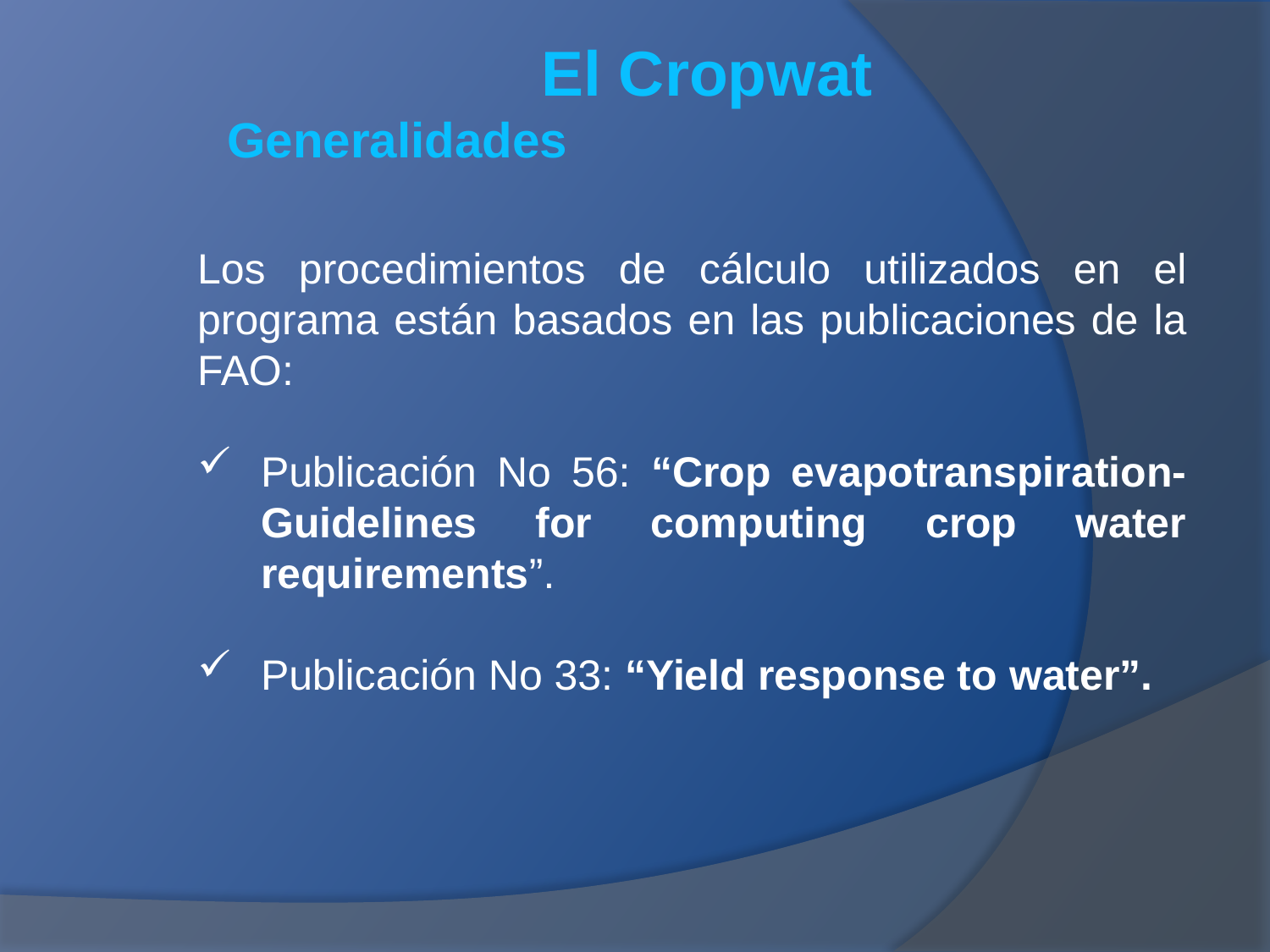

El Cropwat
Generalidades
Los procedimientos de cálculo utilizados en el programa están basados en las publicaciones de la FAO:

Publicación No 56: “Crop evapotranspiration-Guidelines for computing crop water requirements”.

Publicación No 33: “Yield response to water”.